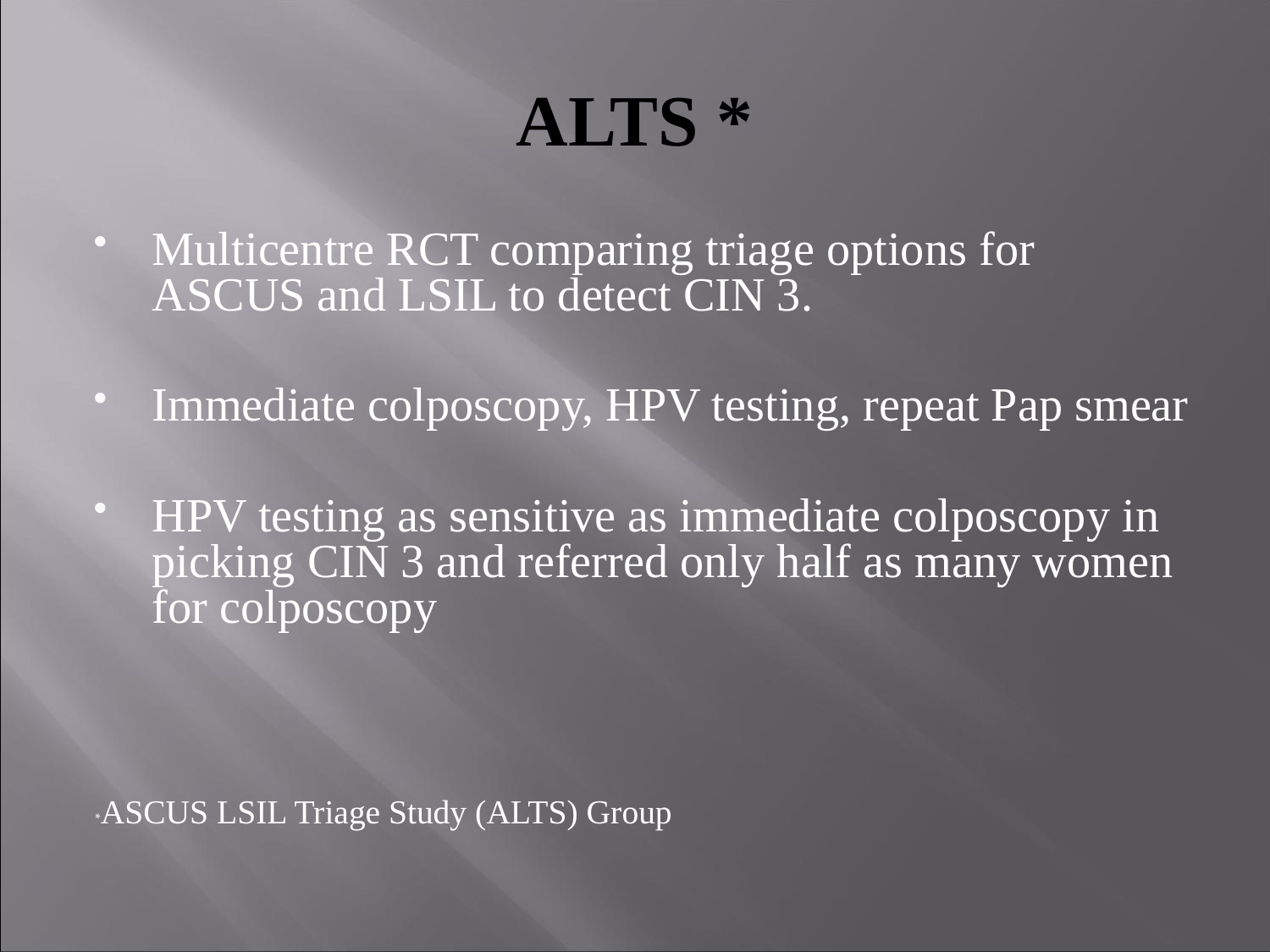

# ALTS *
Multicentre RCT comparing triage options for ASCUS and LSIL to detect CIN 3.

Immediate colposcopy, HPV testing, repeat Pap smear

HPV testing as sensitive as immediate colposcopy in picking CIN 3 and referred only half as many women for colposcopy

*ASCUS LSIL Triage Study (ALTS) Group